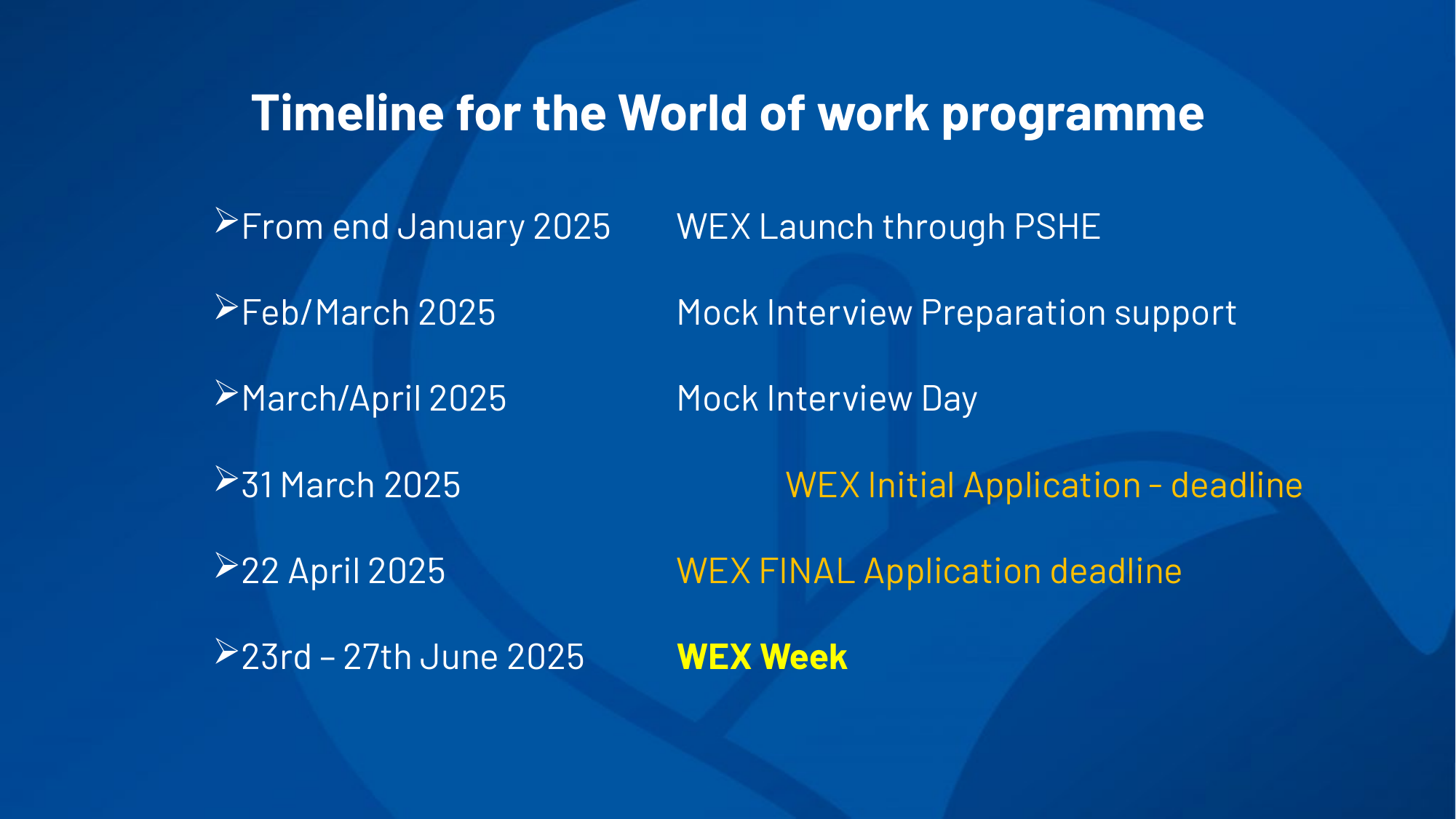

# Timeline for the World of work programme
From end January 2025   	WEX Launch through PSHE
Feb/March 2025              	Mock Interview Preparation support
March/April 2025             	Mock Interview Day
31 March 2025                		WEX Initial Application - deadline
22 April 2025   		WEX FINAL Application deadline
23rd – 27th June 2025     	WEX Week